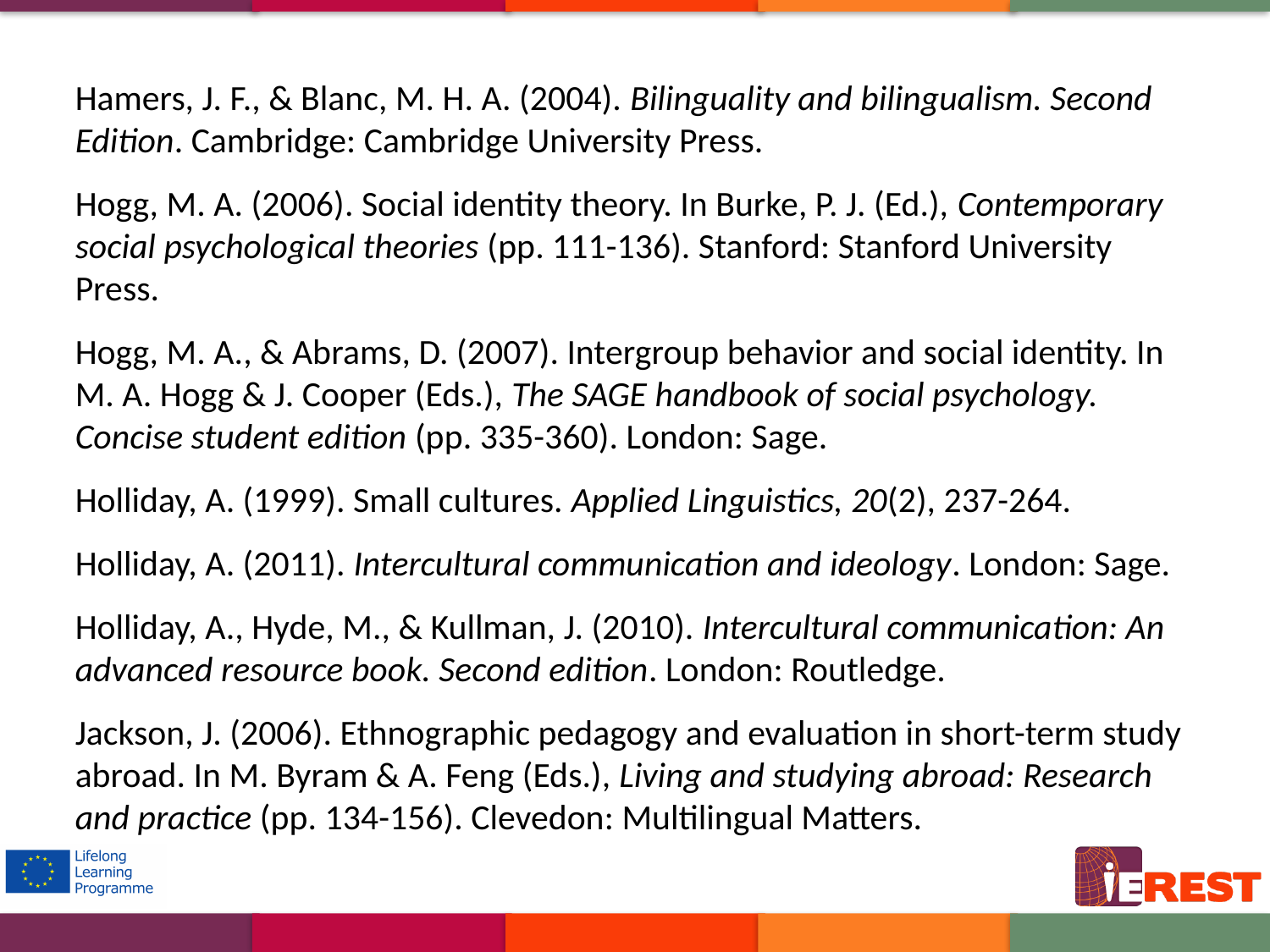

Hamers, J. F., & Blanc, M. H. A. (2004). Bilinguality and bilingualism. Second Edition. Cambridge: Cambridge University Press.
Hogg, M. A. (2006). Social identity theory. In Burke, P. J. (Ed.), Contemporary social psychological theories (pp. 111-136). Stanford: Stanford University Press.
Hogg, M. A., & Abrams, D. (2007). Intergroup behavior and social identity. In M. A. Hogg & J. Cooper (Eds.), The SAGE handbook of social psychology. Concise student edition (pp. 335-360). London: Sage.
Holliday, A. (1999). Small cultures. Applied Linguistics, 20(2), 237-264.
Holliday, A. (2011). Intercultural communication and ideology. London: Sage.
Holliday, A., Hyde, M., & Kullman, J. (2010). Intercultural communication: An advanced resource book. Second edition. London: Routledge.
Jackson, J. (2006). Ethnographic pedagogy and evaluation in short-term study abroad. In M. Byram & A. Feng (Eds.), Living and studying abroad: Research and practice (pp. 134-156). Clevedon: Multilingual Matters.